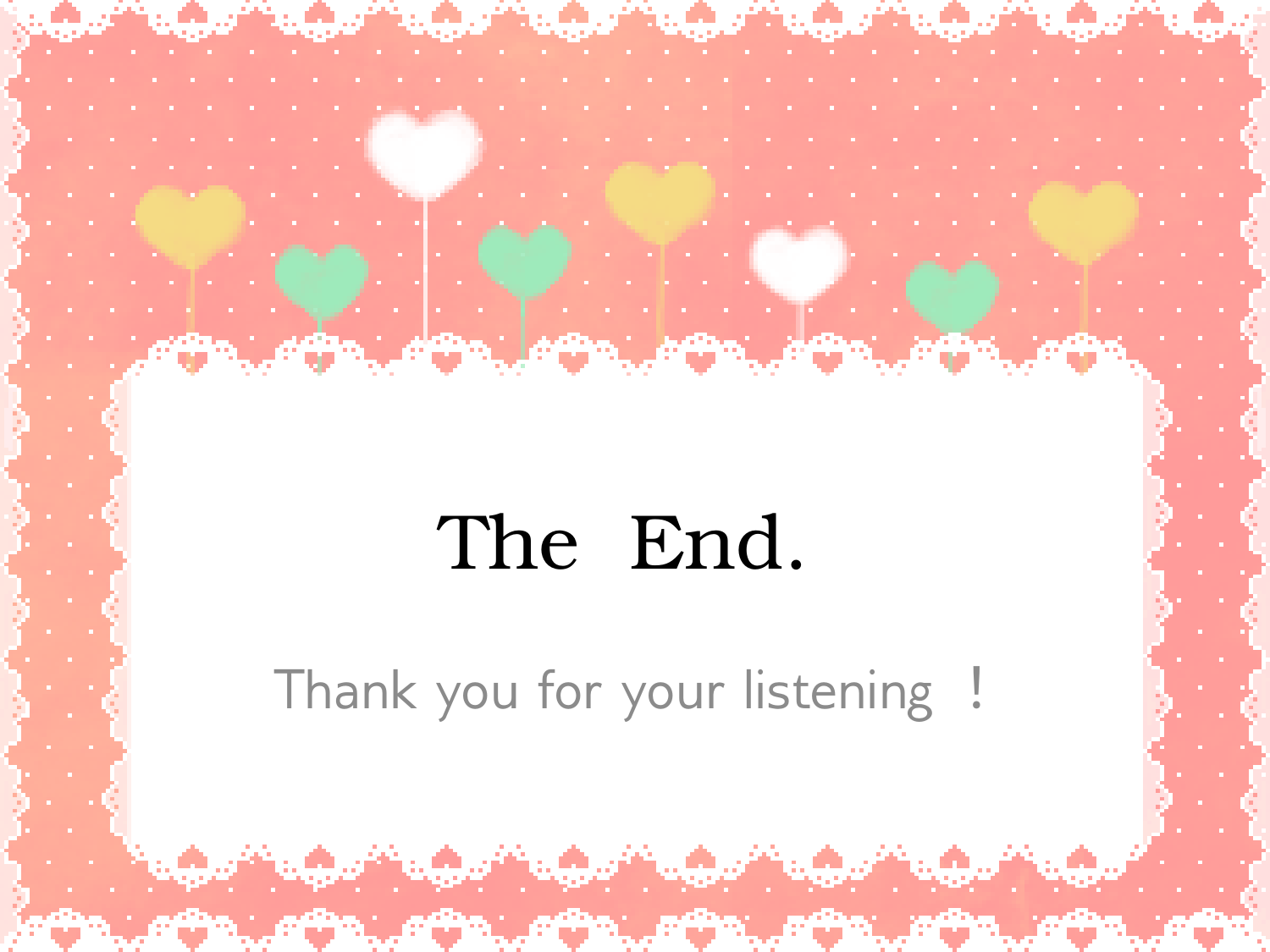

# The  End.
Thank you for your listening！